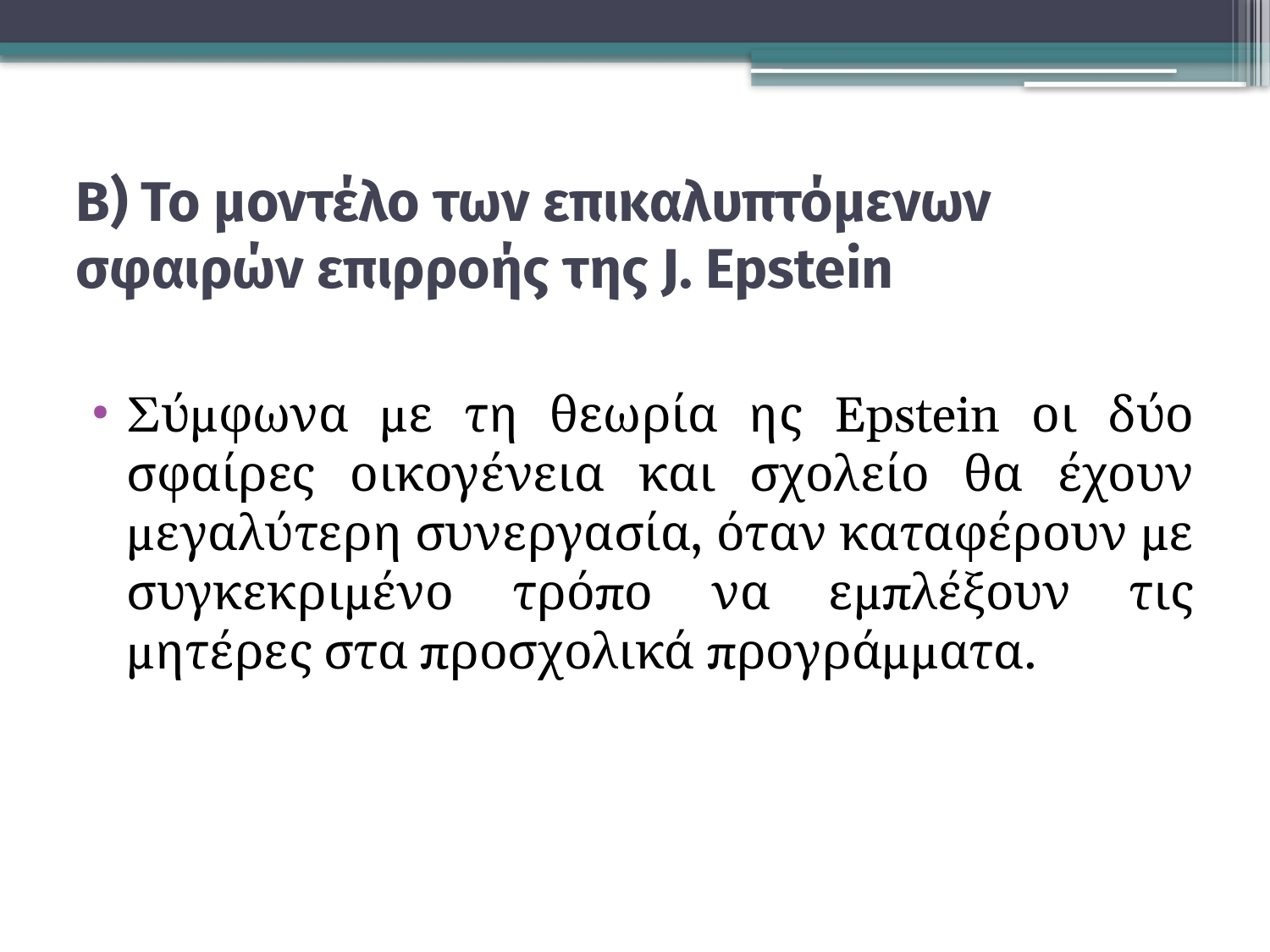

# Β) Το μοντέλο των επικαλυπτόμενων σφαιρών επιρροής της J. Epstein

Σύμφωνα με τη θεωρία ης Epstein οι δύο σφαίρες οικογένεια και σχολείο θα έχουν μεγαλύτερη συνεργασία, όταν καταφέρουν με συγκεκριμένο τρόπο να εμπλέξουν τις μητέρες στα προσχολικά προγράμματα.